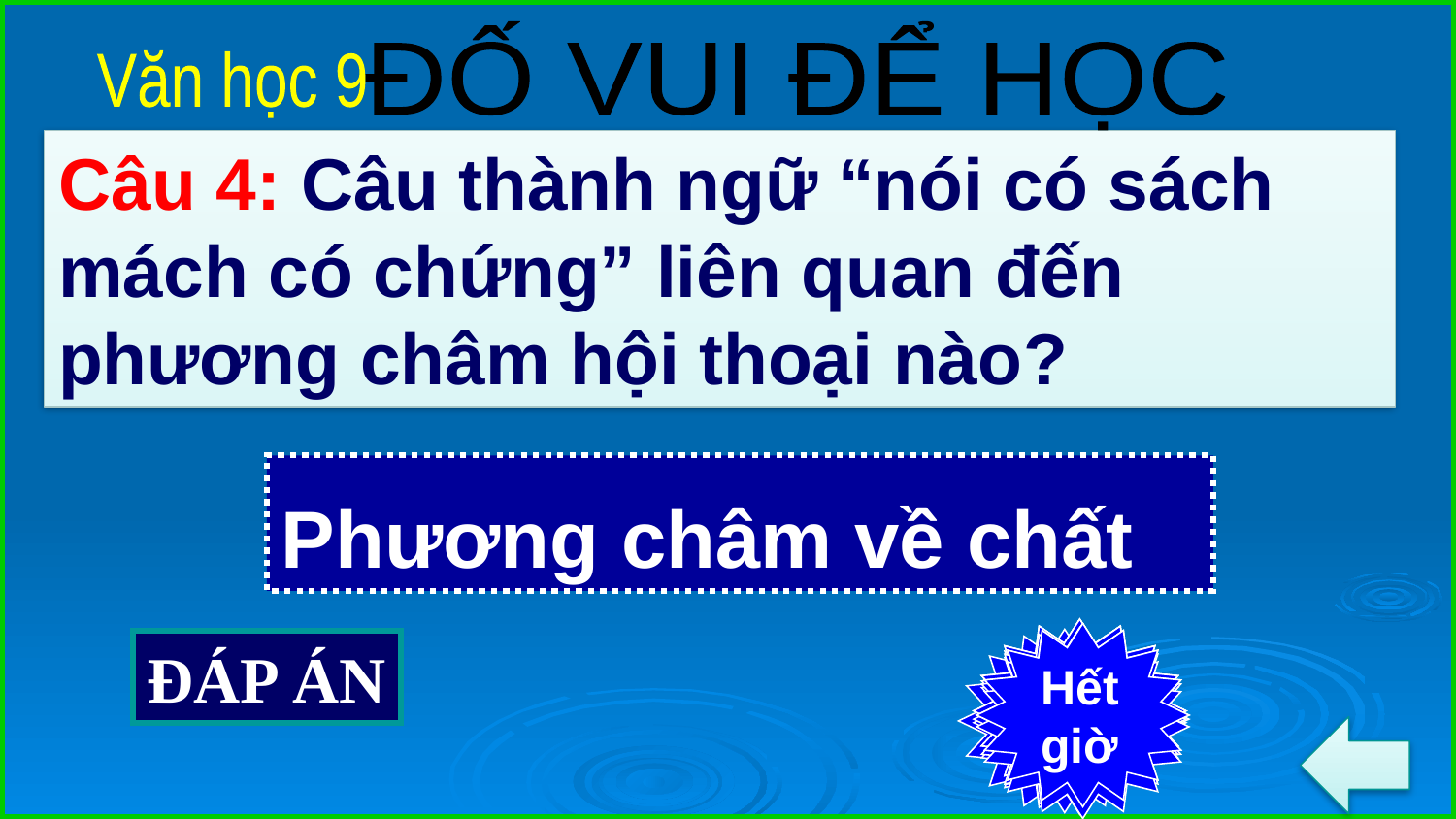

ĐỐ VUI ĐỂ HỌC
Văn học 9
Câu 4: Câu thành ngữ “nói có sách mách có chứng” liên quan đến phương châm hội thoại nào?
Phương châm về chất
7
6
4
2
Hết
giờ
Bắt
đầu
5
3
9
ĐÁP ÁN
8
1